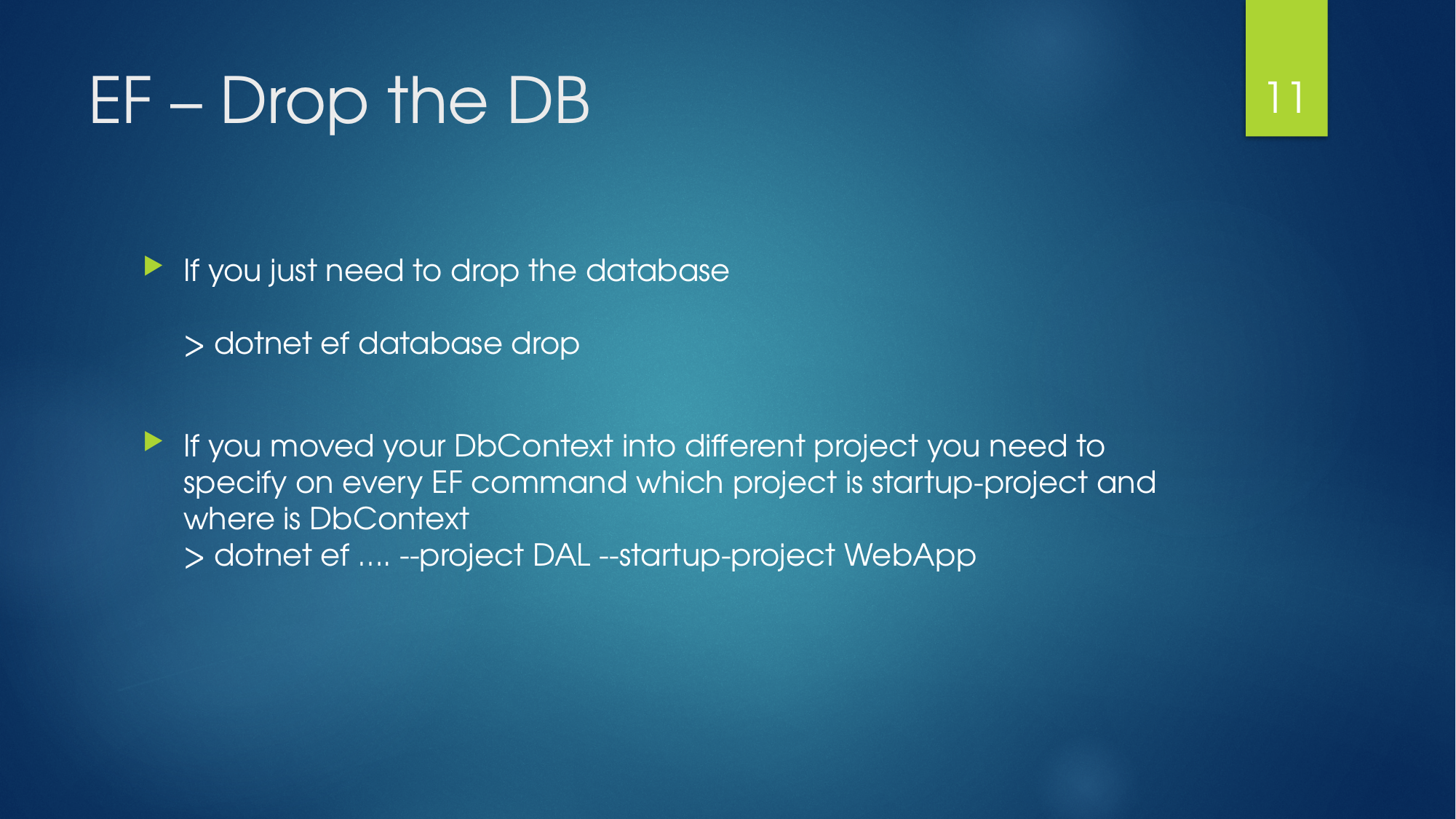

11
# EF – Drop the DB
If you just need to drop the database
> dotnet ef database drop

If you moved your DbContext into different project you need to specify on every EF command which project is startup-project and where is DbContext
> dotnet ef …. --project DAL --startup-project WebApp